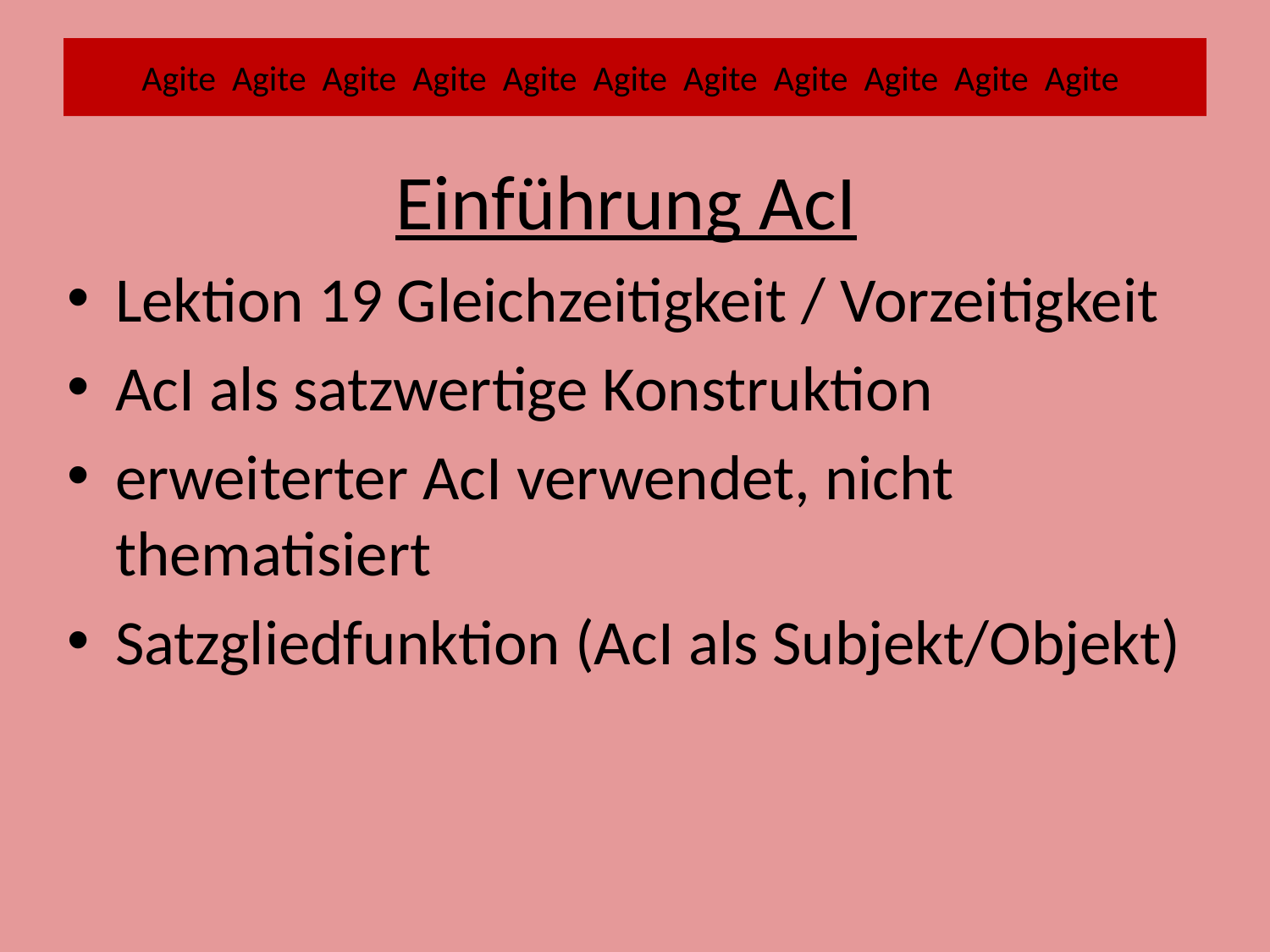

# Agite  Agite  Agite  Agite  Agite  Agite  Agite  Agite  Agite  Agite  Agite
Einführung AcI
Lektion 19 Gleichzeitigkeit / Vorzeitigkeit
AcI als satzwertige Konstruktion
erweiterter AcI verwendet, nicht thematisiert
Satzgliedfunktion (AcI als Subjekt/Objekt)